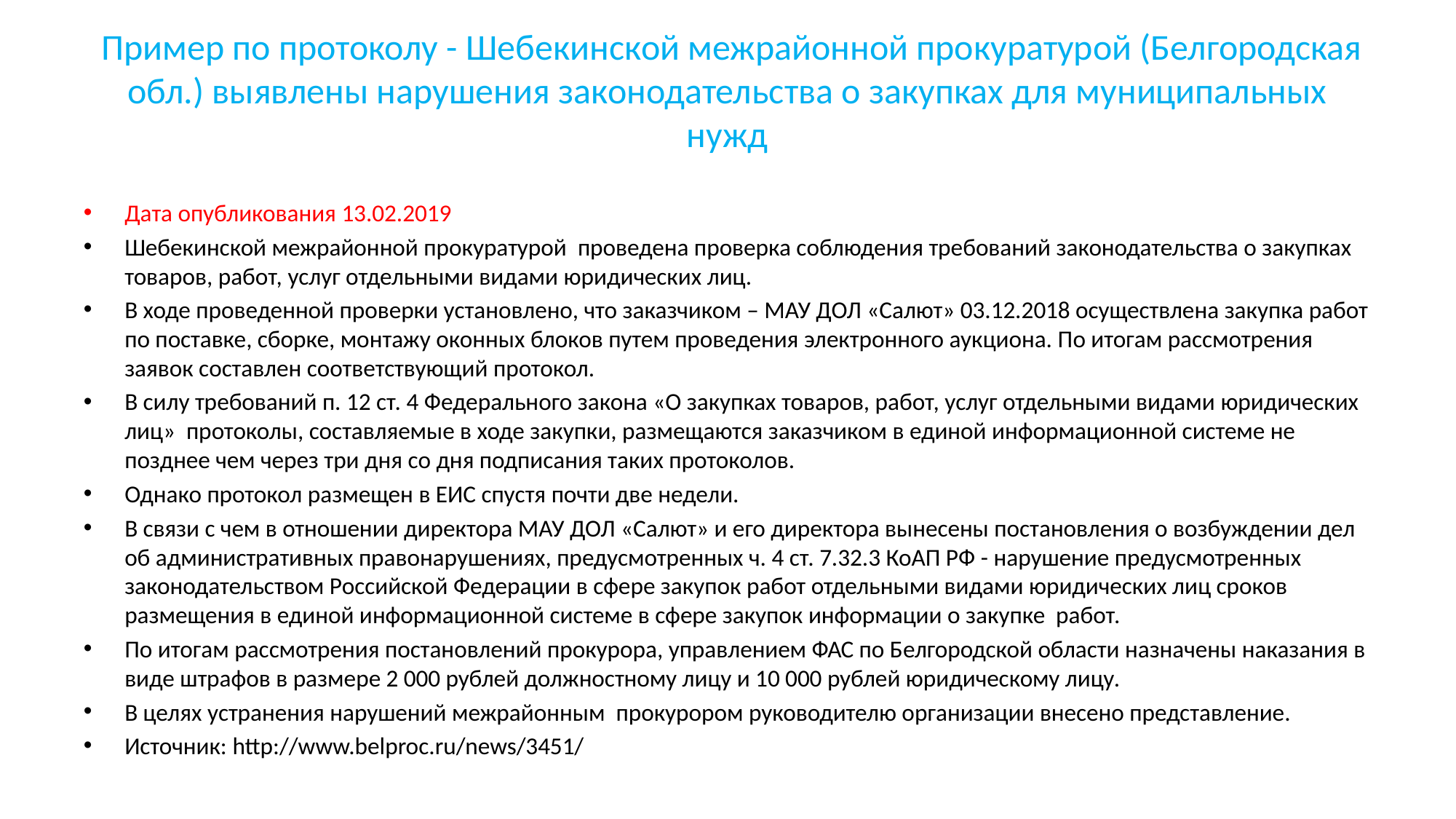

# Пример по протоколу - Шебекинской межрайонной прокуратурой (Белгородская обл.) выявлены нарушения законодательства о закупках для муниципальных нужд

Дата опубликования 13.02.2019
Шебекинской межрайонной прокуратурой  проведена проверка соблюдения требований законодательства о закупках товаров, работ, услуг отдельными видами юридических лиц.
В ходе проведенной проверки установлено, что заказчиком – МАУ ДОЛ «Салют» 03.12.2018 осуществлена закупка работ по поставке, сборке, монтажу оконных блоков путем проведения электронного аукциона. По итогам рассмотрения заявок составлен соответствующий протокол.
В силу требований п. 12 ст. 4 Федерального закона «О закупках товаров, работ, услуг отдельными видами юридических лиц»  протоколы, составляемые в ходе закупки, размещаются заказчиком в единой информационной системе не позднее чем через три дня со дня подписания таких протоколов.
Однако протокол размещен в ЕИС спустя почти две недели.
В связи с чем в отношении директора МАУ ДОЛ «Салют» и его директора вынесены постановления о возбуждении дел об административных правонарушениях, предусмотренных ч. 4 ст. 7.32.3 КоАП РФ - нарушение предусмотренных законодательством Российской Федерации в сфере закупок работ отдельными видами юридических лиц сроков размещения в единой информационной системе в сфере закупок информации о закупке  работ.
По итогам рассмотрения постановлений прокурора, управлением ФАС по Белгородской области назначены наказания в виде штрафов в размере 2 000 рублей должностному лицу и 10 000 рублей юридическому лицу.
В целях устранения нарушений межрайонным  прокурором руководителю организации внесено представление.
Источник: http://www.belproc.ru/news/3451/